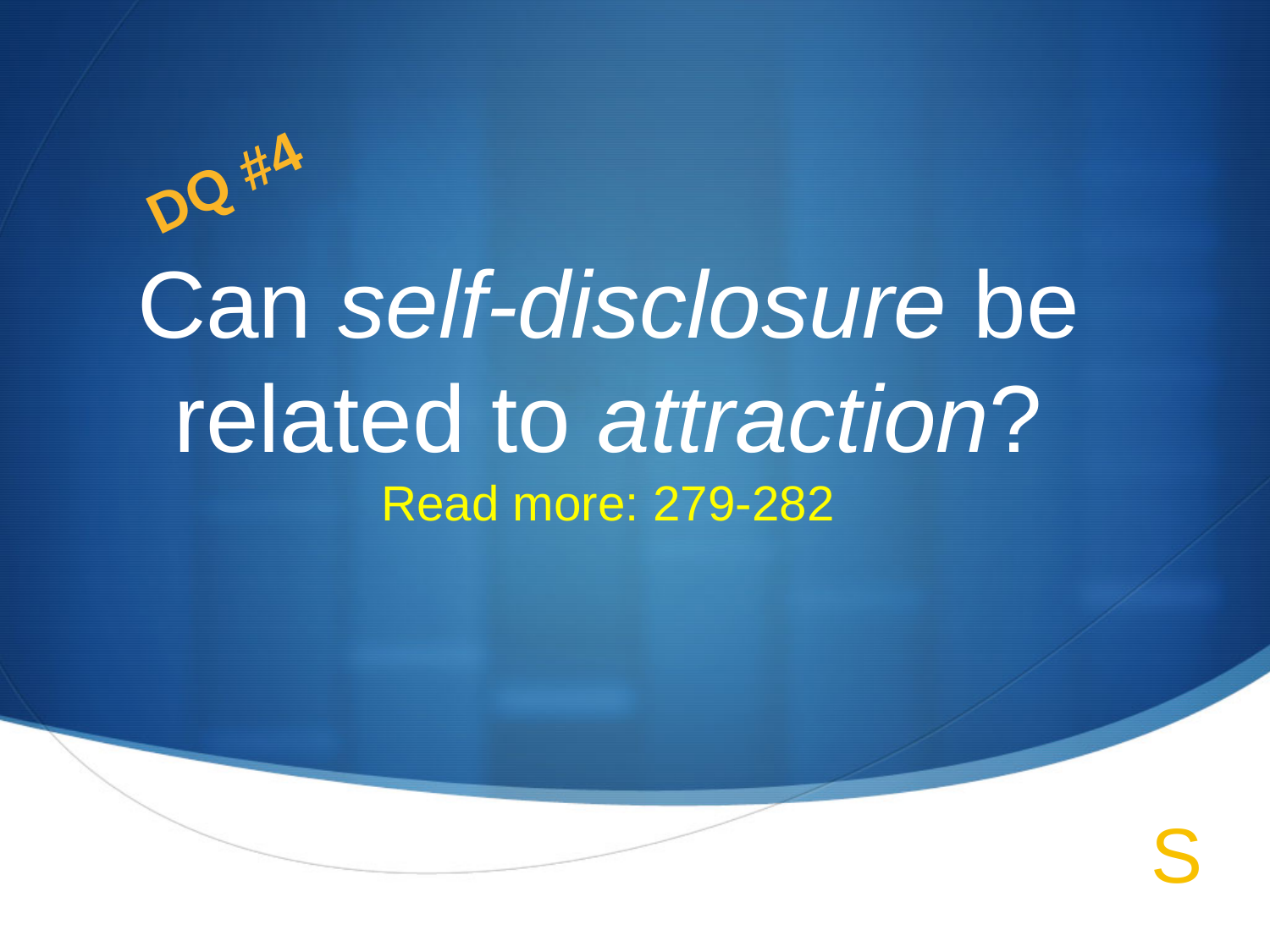

DQ #4
# Can self-disclosure be related to attraction? Read more: 279-282